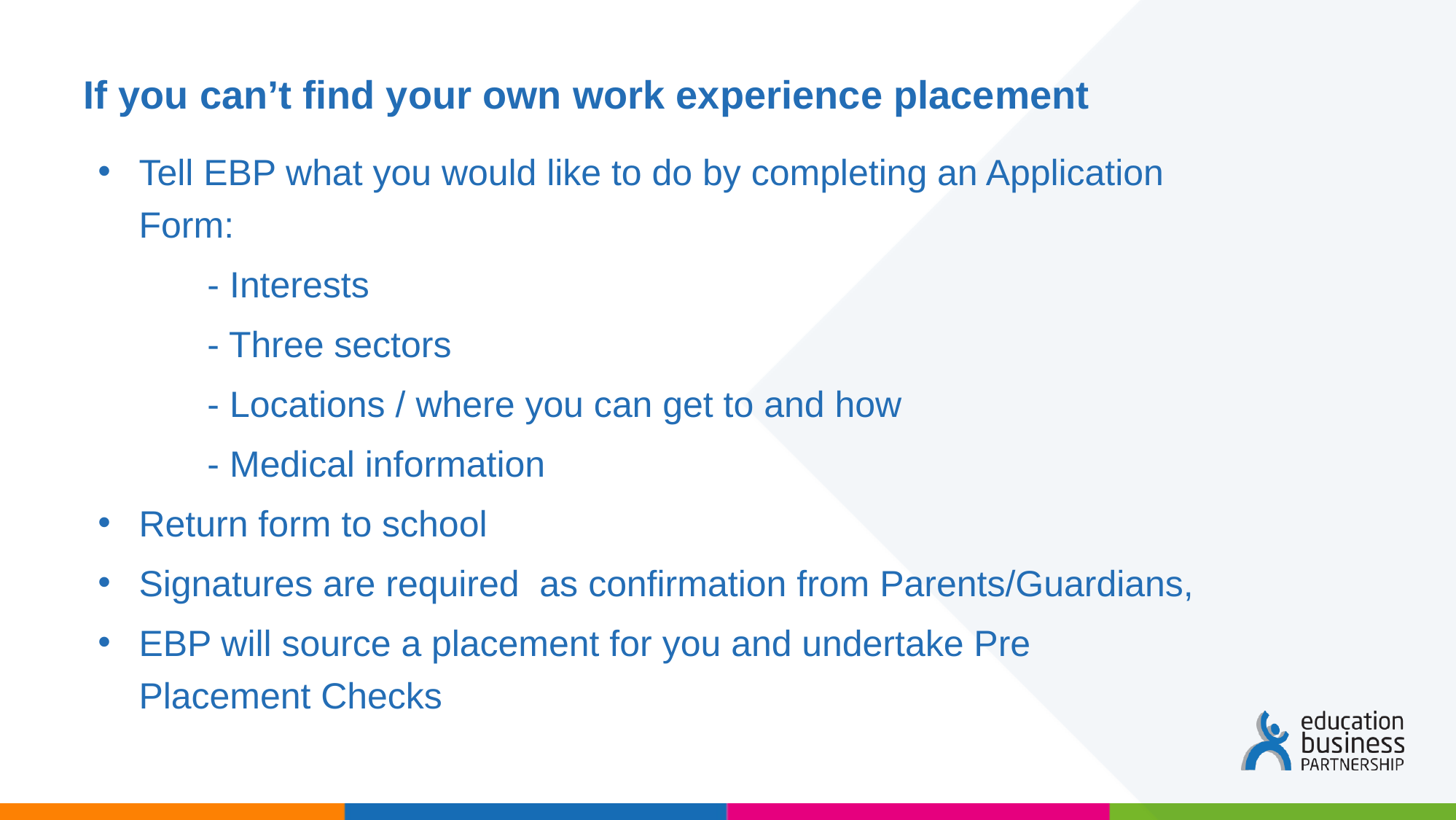

# If you can’t find your own work experience placement
Tell EBP what you would like to do by completing an Application Form:
	- Interests
	- Three sectors
	- Locations / where you can get to and how
	- Medical information
Return form to school
Signatures are required  as confirmation from Parents/Guardians,
EBP will source a placement for you and undertake Pre Placement Checks